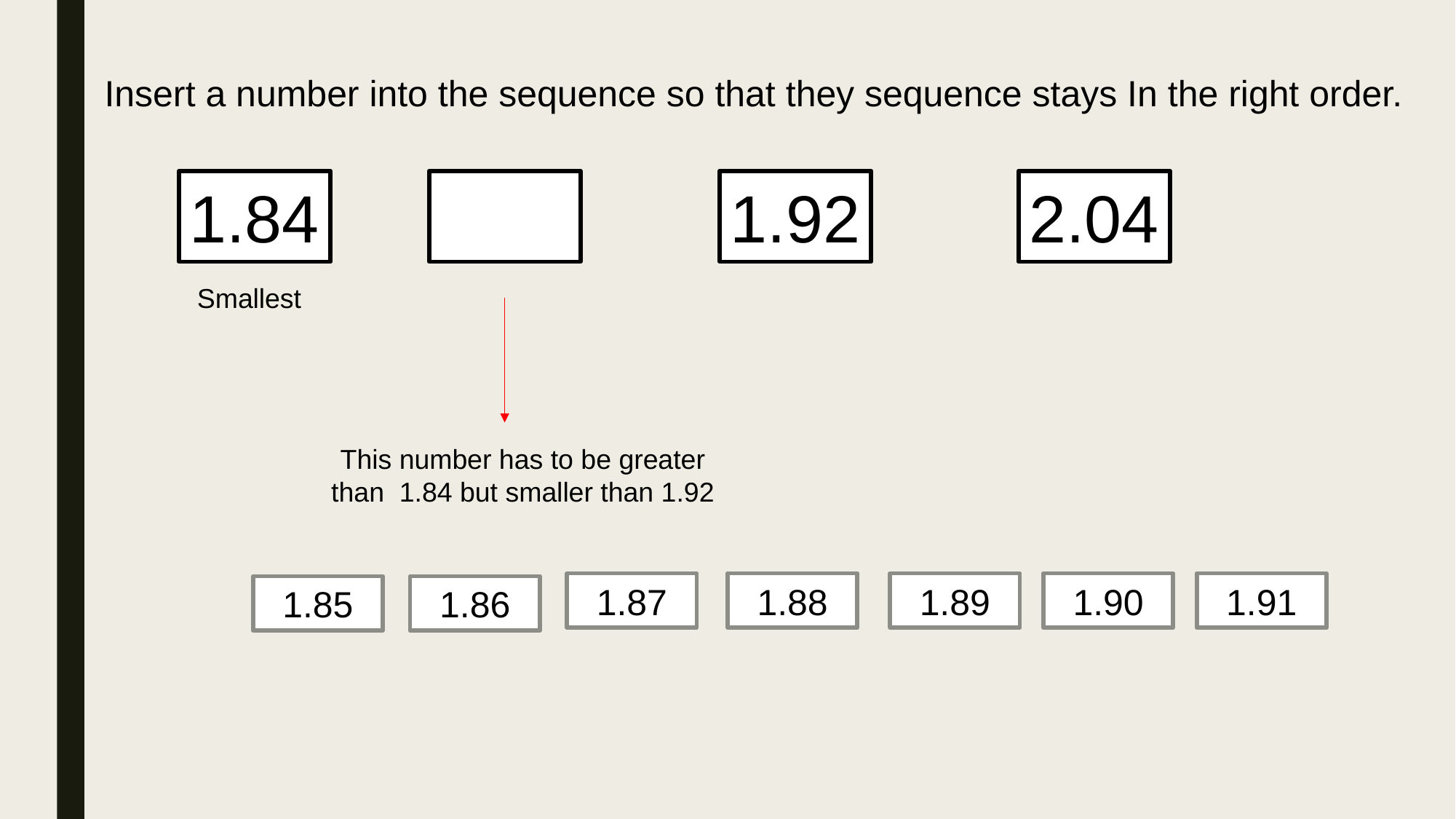

Insert a number into the sequence so that they sequence stays In the right order.
2.04
1.92

1.84
Smallest
This number has to be greater than  1.84 but smaller than 1.92
1.91
1.90
1.89
1.88
1.87
1.85
1.86